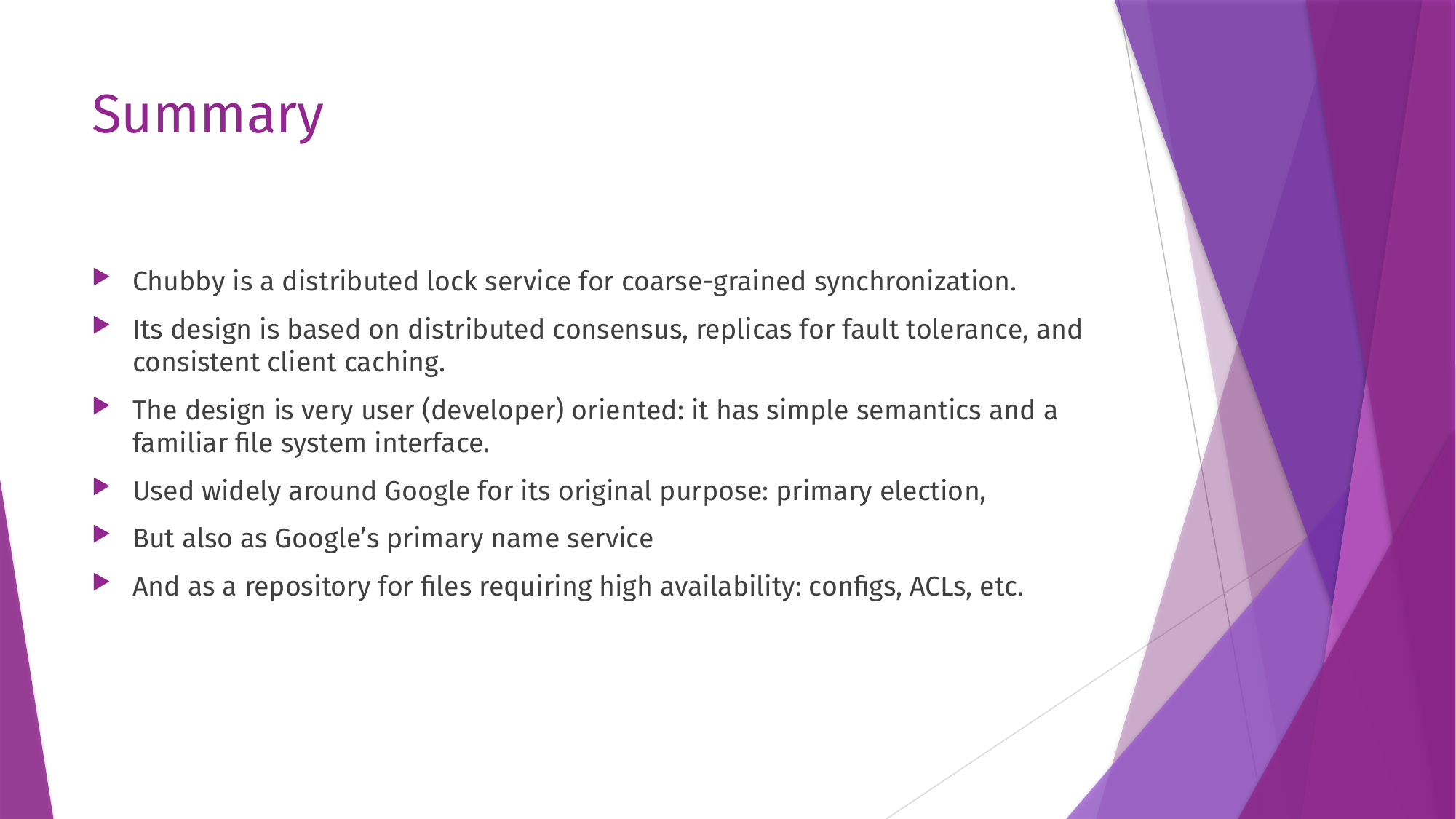

# Summary
Chubby is a distributed lock service for coarse-grained synchronization.
Its design is based on distributed consensus, replicas for fault tolerance, and consistent client caching.
The design is very user (developer) oriented: it has simple semantics and a familiar file system interface.
Used widely around Google for its original purpose: primary election,
But also as Google’s primary name service
And as a repository for files requiring high availability: configs, ACLs, etc.